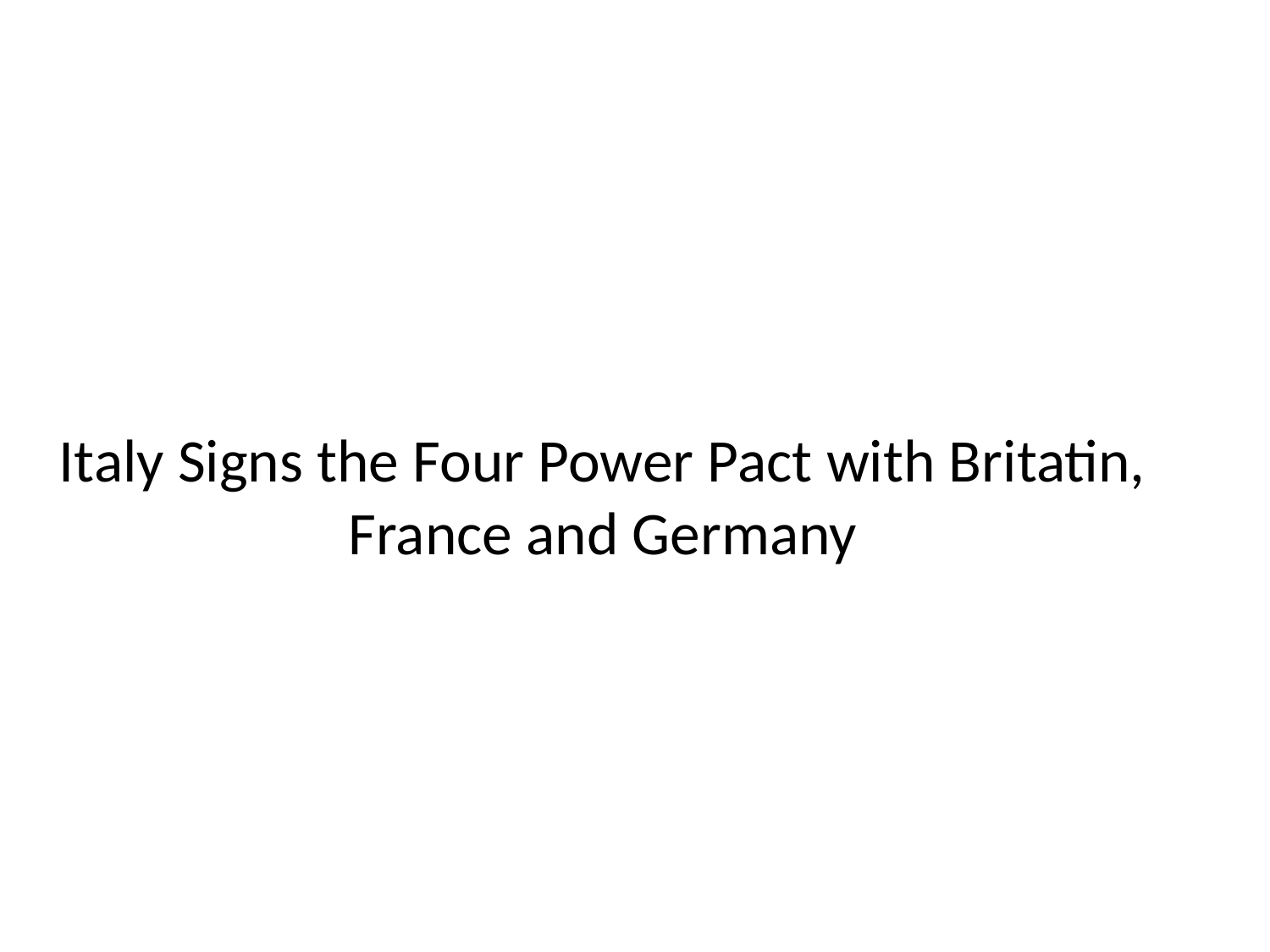

# Italy Signs the Four Power Pact with Britatin, France and Germany